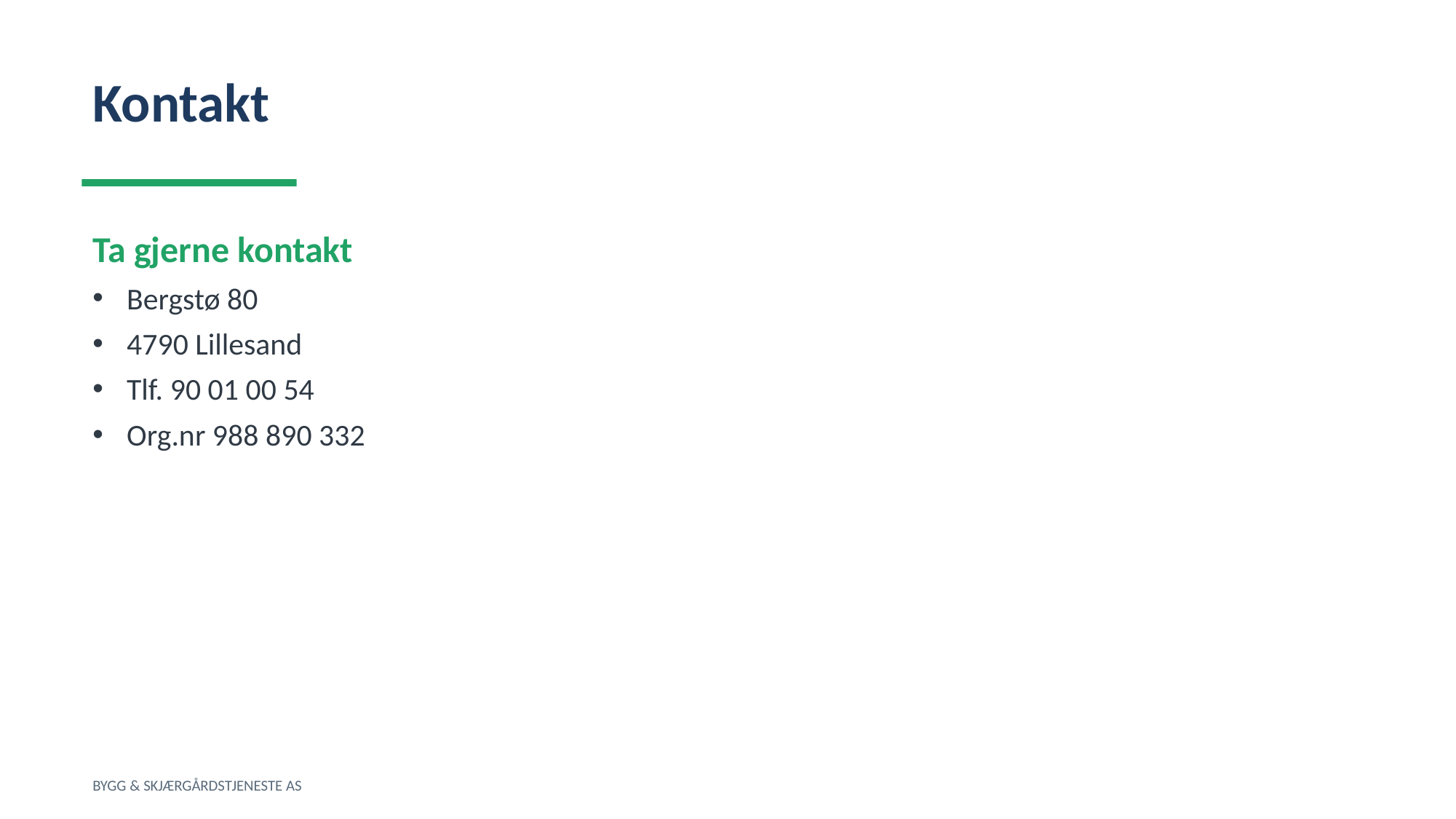

Kontakt

Ta gjerne kontakt
Bergstø 80
4790 Lillesand
Tlf. 90 01 00 54
Org.nr 988 890 332
BYGG & SKJÆRGÅRDSTJENESTE AS